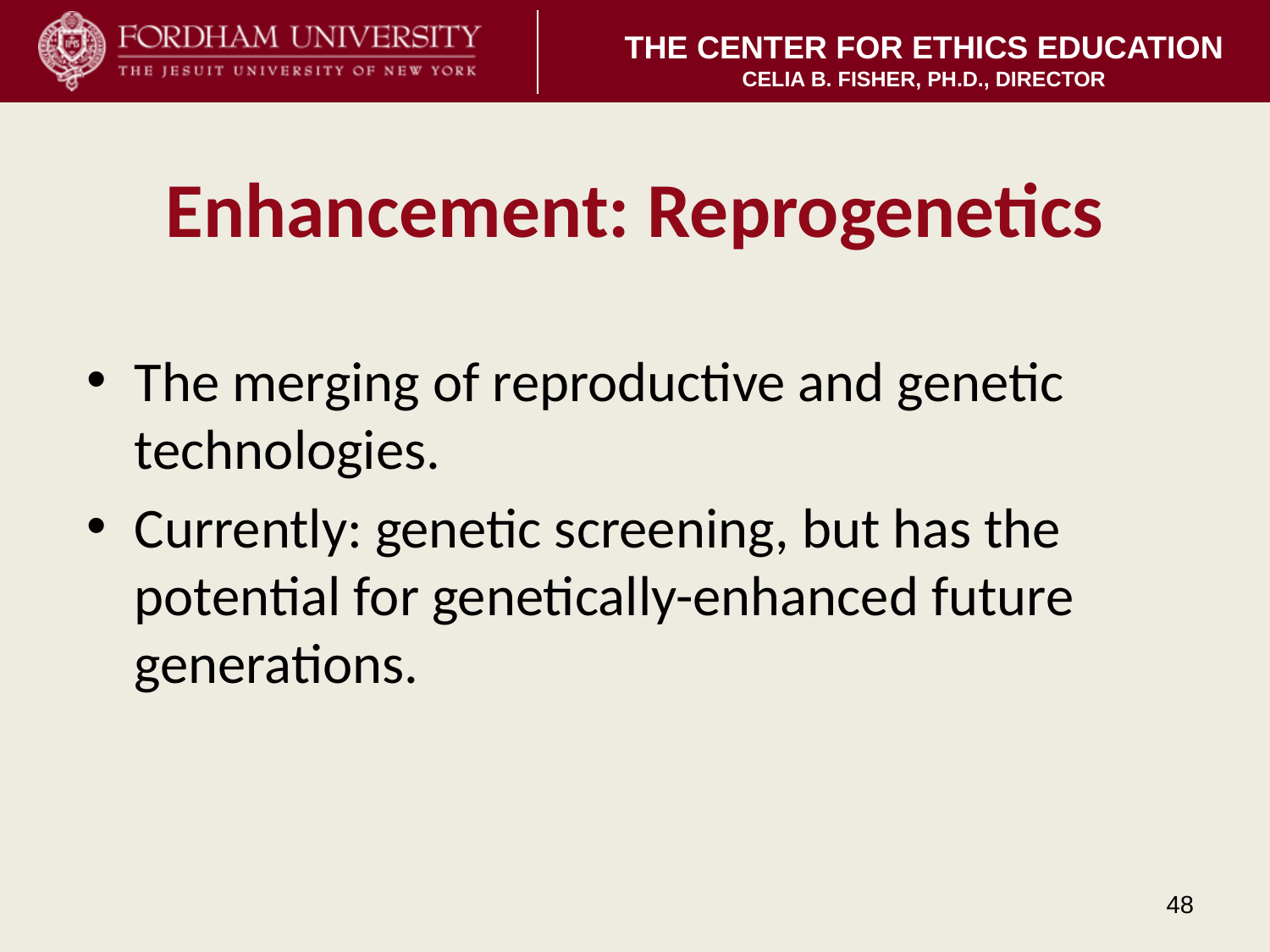

# Enhancement: Reprogenetics
The merging of reproductive and genetic technologies.
Currently: genetic screening, but has the potential for genetically-enhanced future generations.

48